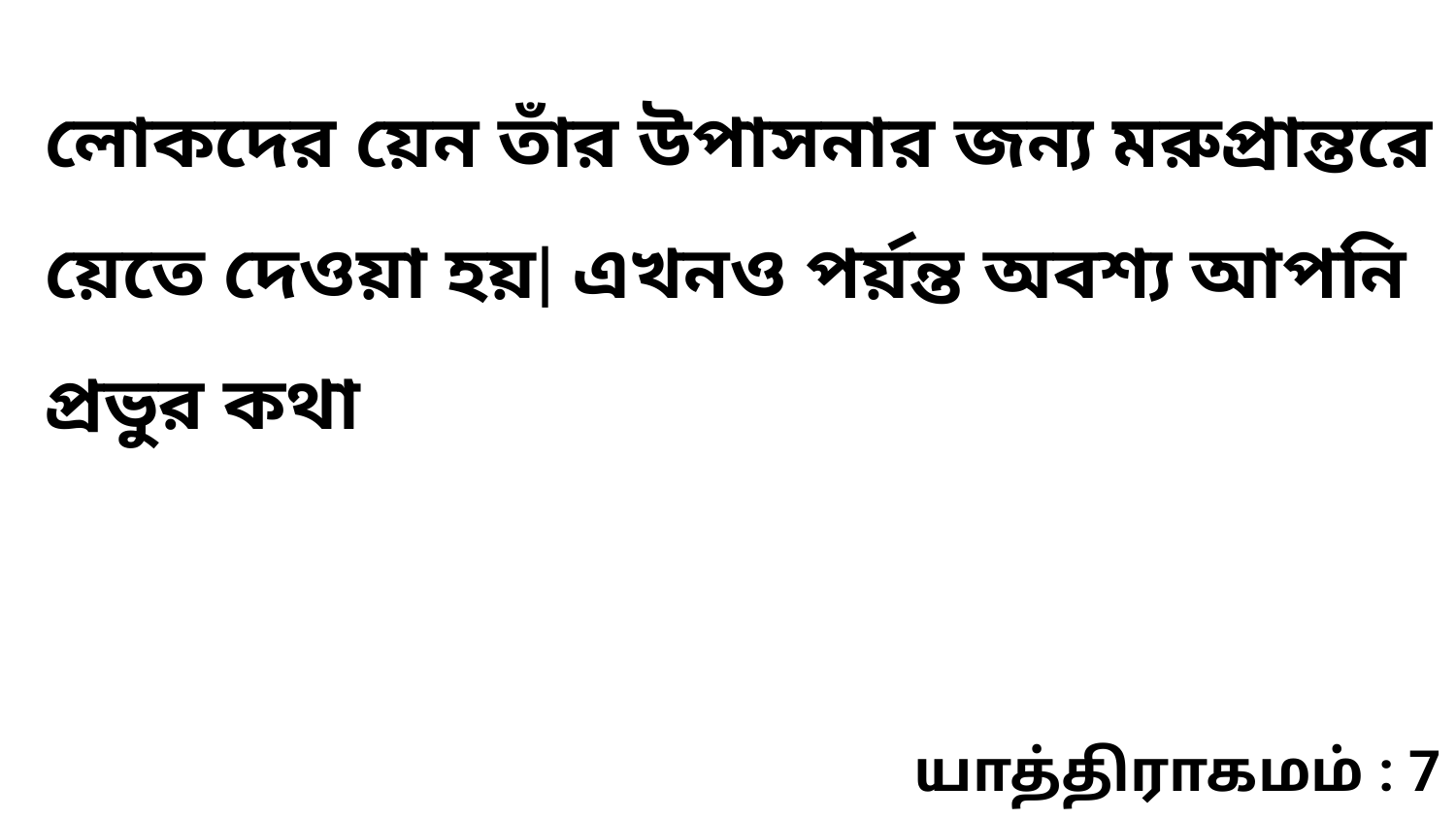

লোকদের য়েন তাঁর উপাসনার জন্য মরুপ্রান্তরে য়েতে দেওয়া হয়| এখনও পর্য়ন্ত অবশ্য আপনি প্রভুর কথা
யாத்திராகமம் : 7